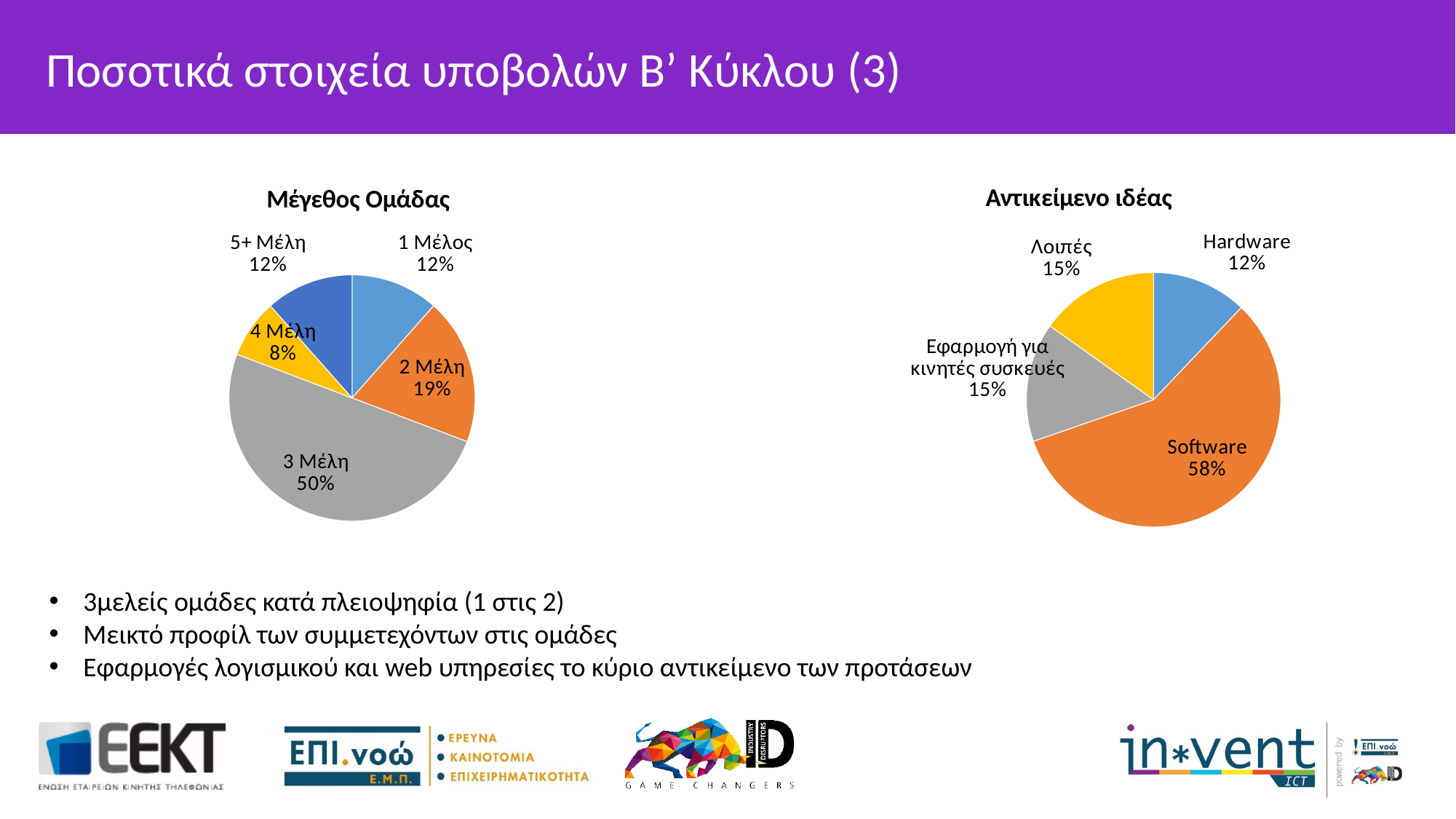

# Ποσοτικά στοιχεία υποβολών Β’ Κύκλου (3)

### Chart: Αντικείμενο ιδέας

| Category |  |
|---|---|
| Hardware | 0.125 |
| Software | 0.59375 |
| Εφαρμογή για κινητές συσκευές | 0.15625 |
| Λοιπές | 0.15625 |

### Chart: Μέγεθος Ομάδας

| Category | Αριθμός Μελών Ομάδας |
|---|---|
| 1 Μέλος | 0.11538461538461539 |
| 2 Μέλη | 0.19230769230769232 |
| 3 Μέλη | 0.5 |
| 4 Μέλη | 0.07692307692307693 |
| 5+ Μέλη | 0.11538461538461539 |
3μελείς ομάδες κατά πλειοψηφία (1 στις 2)
Μεικτό προφίλ των συμμετεχόντων στις ομάδες
Εφαρμογές λογισμικού και web υπηρεσίες το κύριο αντικείμενο των προτάσεων